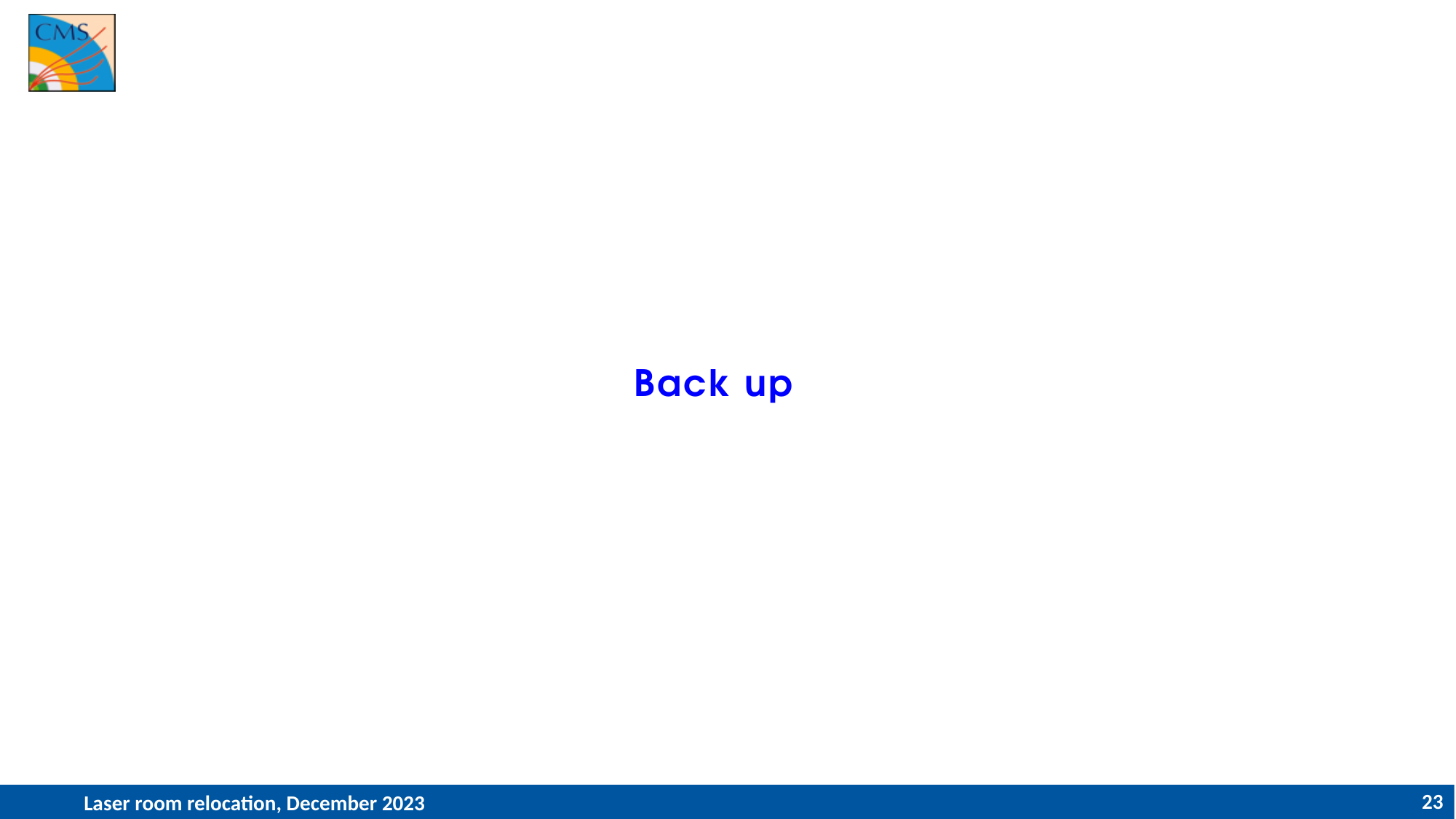

# Back up
Laser room relocation, December 2023
23